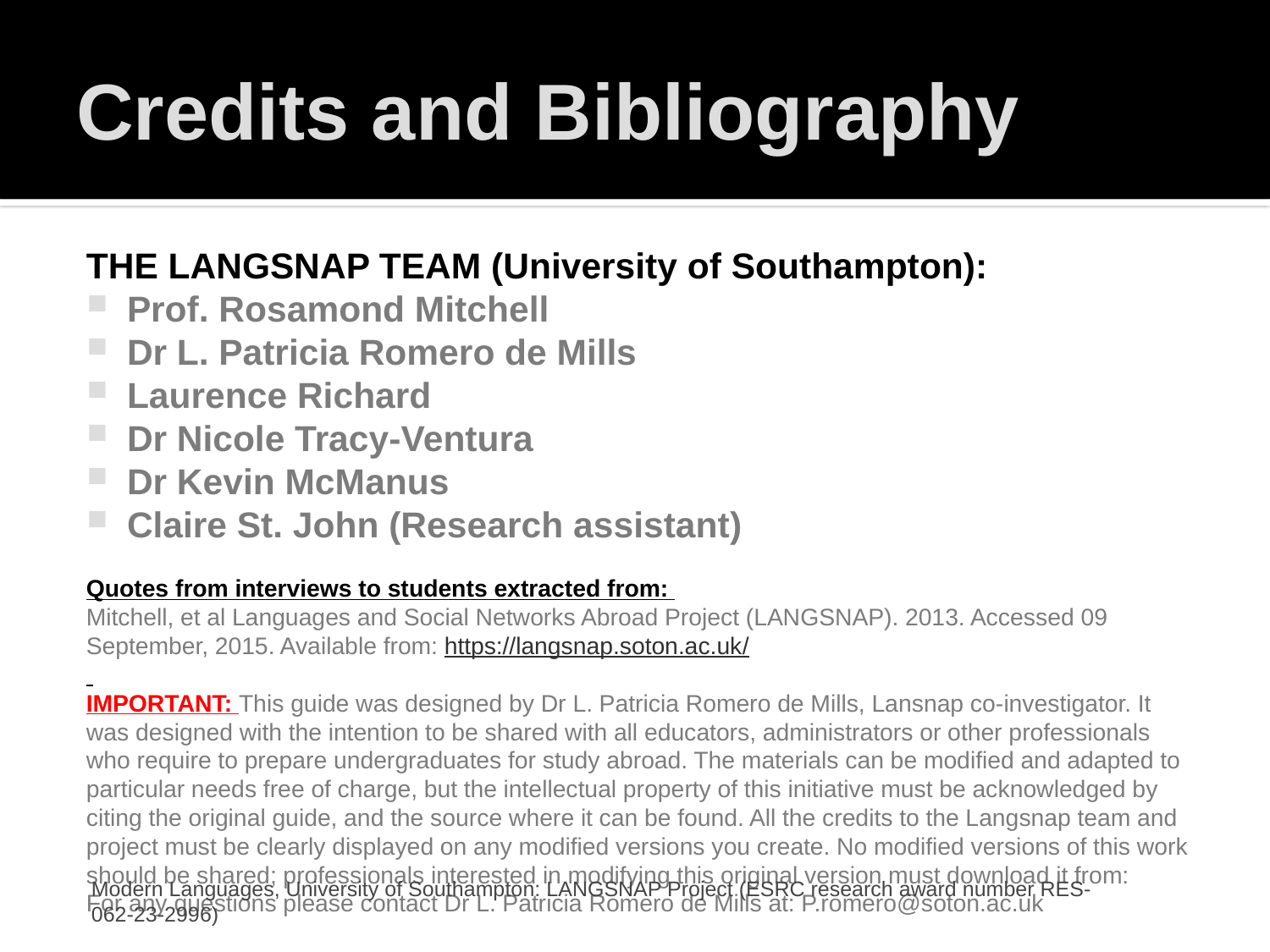

# Credits and Bibliography
THE LANGSNAP TEAM (University of Southampton):
Prof. Rosamond Mitchell
Dr L. Patricia Romero de Mills
Laurence Richard
Dr Nicole Tracy-Ventura
Dr Kevin McManus
Claire St. John (Research assistant)

Quotes from interviews to students extracted from:
Mitchell, et al Languages and Social Networks Abroad Project (LANGSNAP). 2013. Accessed 09
September, 2015. Available from: https://langsnap.soton.ac.uk/

IMPORTANT: This guide was designed by Dr L. Patricia Romero de Mills, Lansnap co-investigator. It was designed with the intention to be shared with all educators, administrators or other professionals who require to prepare undergraduates for study abroad. The materials can be modified and adapted to particular needs free of charge, but the intellectual property of this initiative must be acknowledged by citing the original guide, and the source where it can be found. All the credits to the Langsnap team and project must be clearly displayed on any modified versions you create. No modified versions of this work should be shared; professionals interested in modifying this original version must download it from:
For any questions please contact Dr L. Patricia Romero de Mills at: P.romero@soton.ac.uk

Modern Languages, University of Southampton: LANGSNAP Project (ESRC research award number RES-062-23-2996)